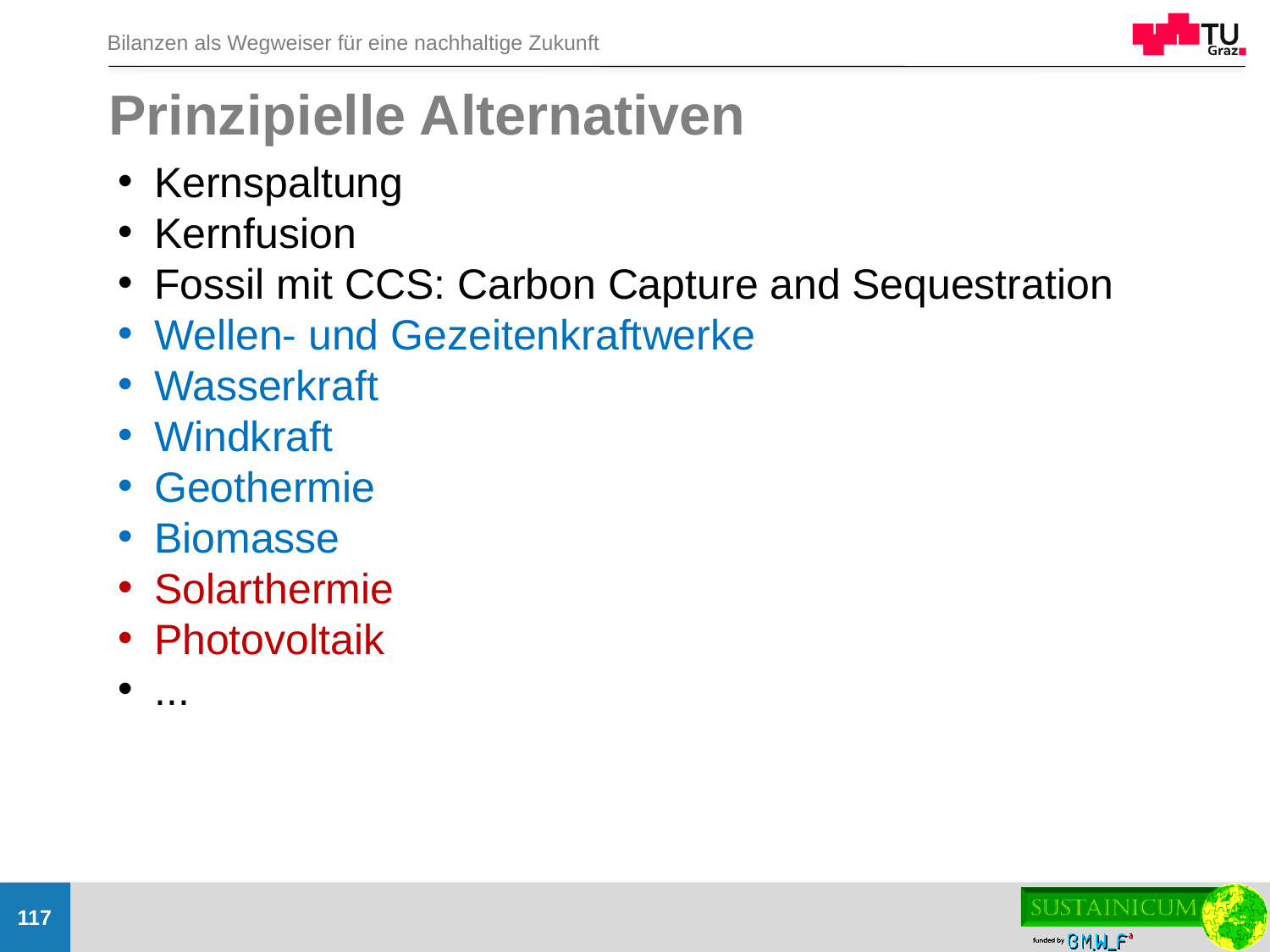

# Prinzipielle Alternativen
Kernspaltung
Kernfusion
Fossil mit CCS: Carbon Capture and Sequestration
Wellen- und Gezeitenkraftwerke
Wasserkraft
Windkraft
Geothermie
Biomasse
Solarthermie
Photovoltaik
...